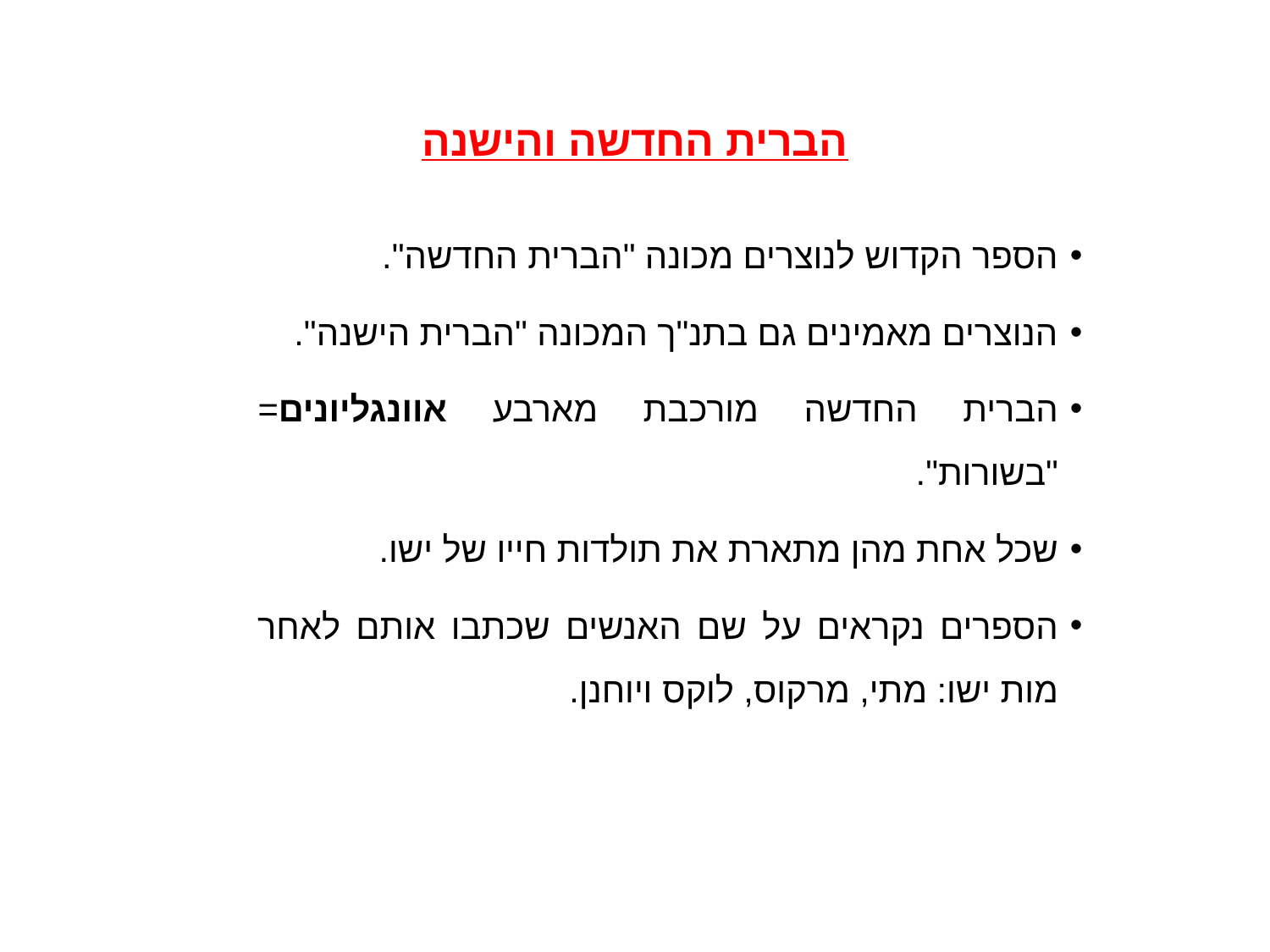

# הברית החדשה והישנה
הספר הקדוש לנוצרים מכונה "הברית החדשה".
הנוצרים מאמינים גם בתנ"ך המכונה "הברית הישנה".
הברית החדשה מורכבת מארבע אוונגליונים= "בשורות".
שכל אחת מהן מתארת את תולדות חייו של ישו.
הספרים נקראים על שם האנשים שכתבו אותם לאחר מות ישו: מתי, מרקוס, לוקס ויוחנן.